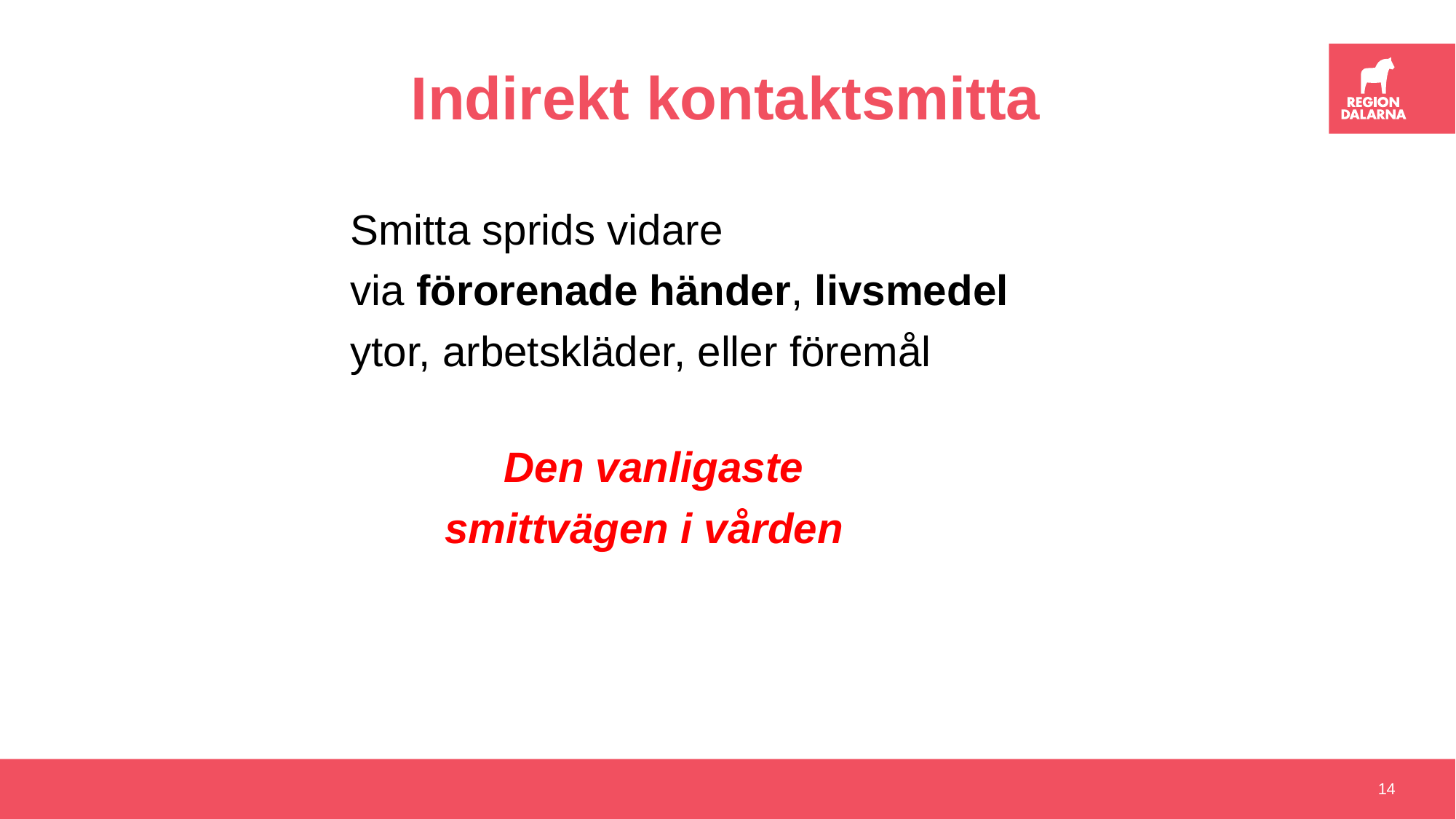

# Indirekt kontaktsmitta
Smitta sprids vidare
via förorenade händer, livsmedel
ytor, arbetskläder, eller föremål

             Den vanligaste
        smittvägen i vården

14